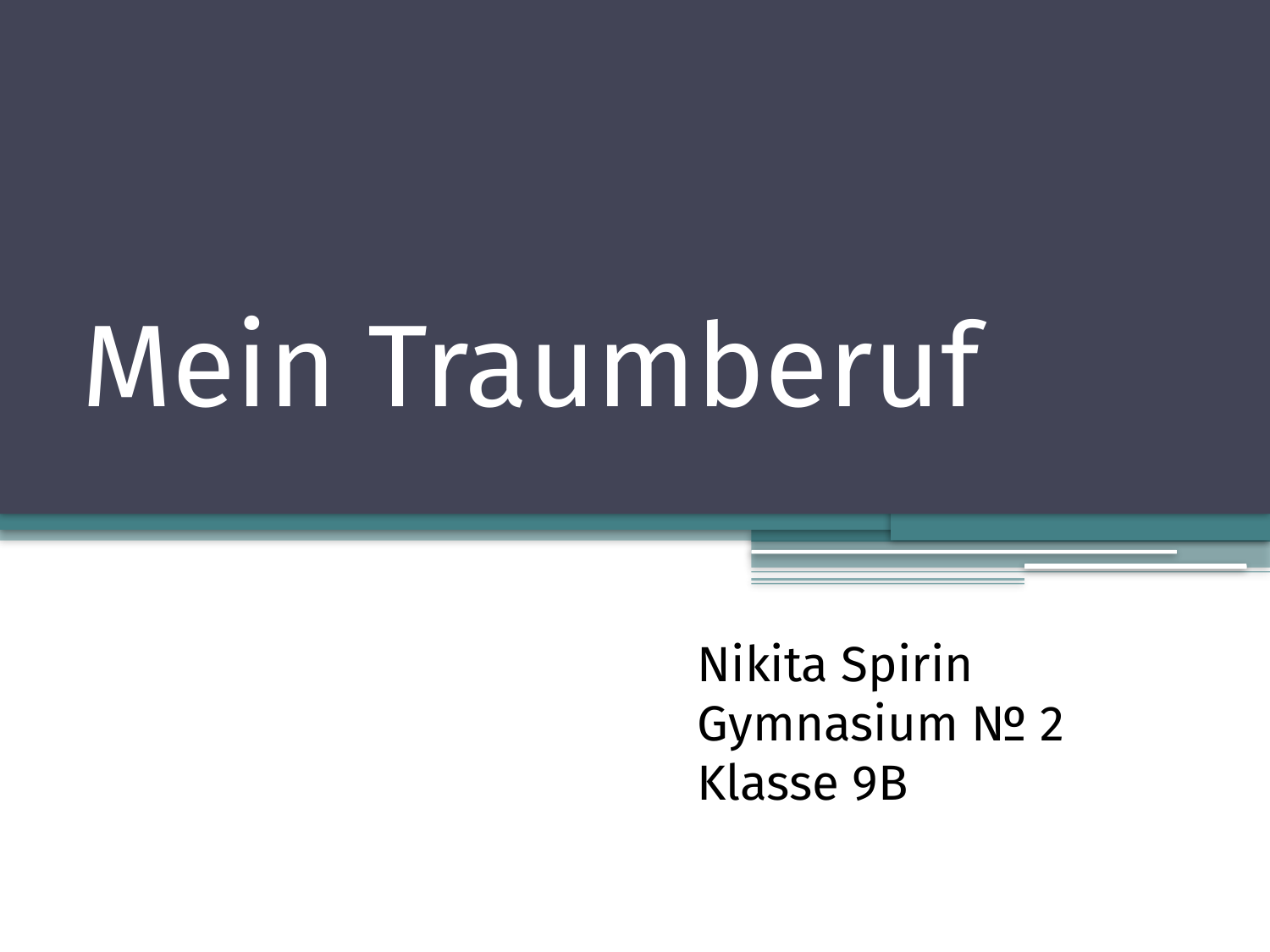

# Mein Traumberuf
Nikita Spirin
Gymnasium № 2
Klasse 9B